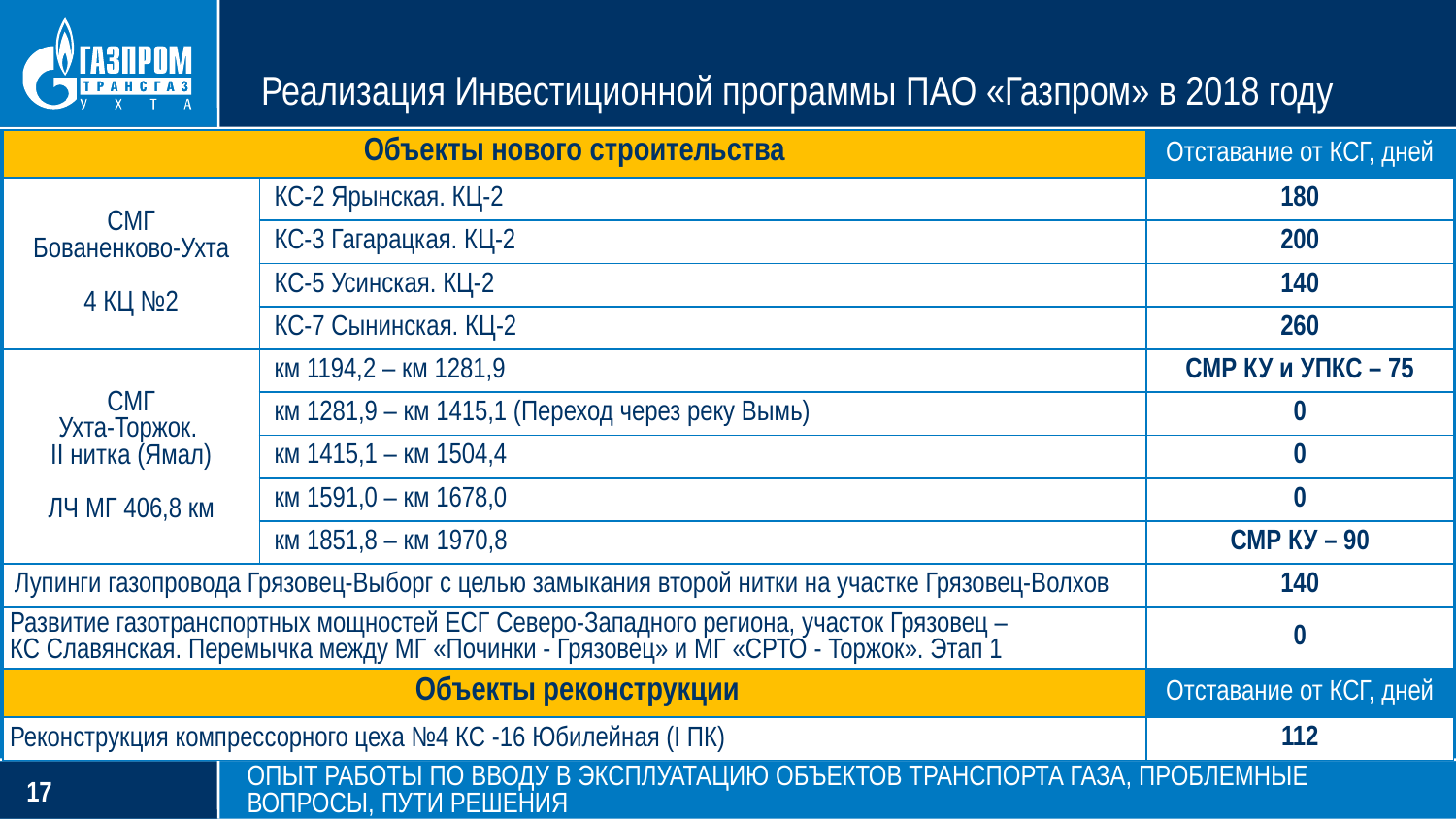

Реализация Инвестиционной программы ПАО «Газпром» в 2018 году
| Объекты нового строительства |  | Отставание от КСГ, дней |
| --- | --- | --- |
| СМГ Бованенково-Ухта 4 КЦ №2 | КС-2 Ярынская. КЦ-2 | 180 |
|  | КС-3 Гагарацкая. КЦ-2 | 200 |
|  | КС-5 Усинская. КЦ-2 | 140 |
|  | КС-7 Сынинская. КЦ-2 | 260 |
| СМГ Ухта-Торжок. II нитка (Ямал) ЛЧ МГ 406,8 км | км 1194,2 – км 1281,9 | СМР КУ и УПКС – 75 |
|  | км 1281,9 – км 1415,1 (Переход через реку Вымь) | 0 |
|  | км 1415,1 – км 1504,4 | 0 |
|  | км 1591,0 – км 1678,0 | 0 |
|  | км 1851,8 – км 1970,8 | СМР КУ – 90 |
| Лупинги газопровода Грязовец-Выборг с целью замыкания второй нитки на участке Грязовец-Волхов |  | 140 |
| Развитие газотранспортных мощностей ЕСГ Северо-Западного региона, участок Грязовец – КС Славянская. Перемычка между МГ «Починки - Грязовец» и МГ «СРТО - Торжок». Этап 1 |  | 0 |
| Объекты реконструкции |  | Отставание от КСГ, дней |
| Реконструкция компрессорного цеха №4 КС -16 Юбилейная (I ПК) |  | 112 |
Опыт работы по вводу в эксплуатацию объектов транспорта газа, проблемные вопросы, пути решения